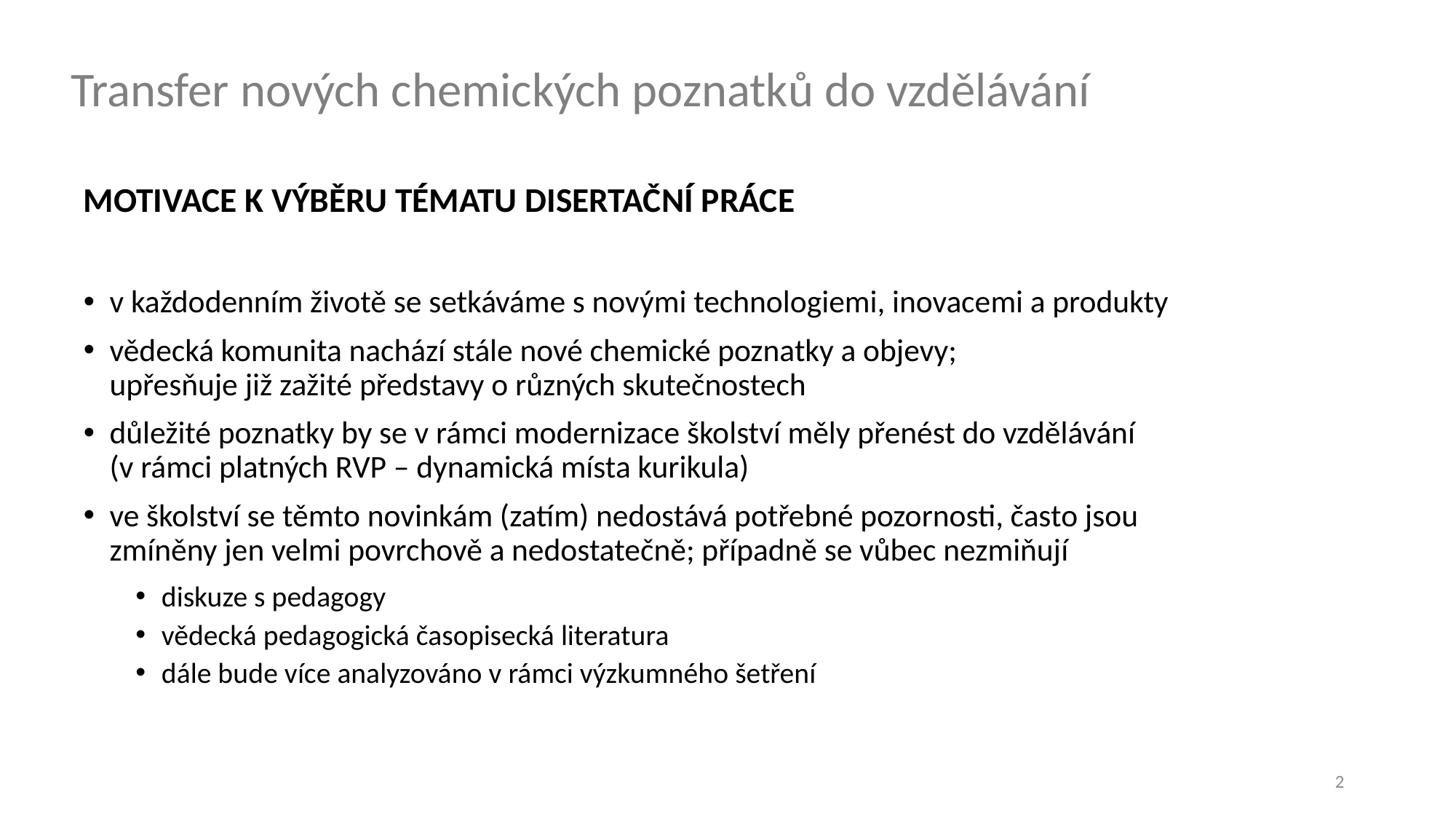

# Transfer nových chemických poznatků do vzdělávání
MOTIVACE K VÝBĚRU TÉMATU DISERTAČNÍ PRÁCE

v každodenním životě se setkáváme s novými technologiemi, inovacemi a produkty
vědecká komunita nachází stále nové chemické poznatky a objevy;
upřesňuje již zažité představy o různých skutečnostech
důležité poznatky by se v rámci modernizace školství měly přenést do vzdělávání
(v rámci platných RVP – dynamická místa kurikula)
ve školství se těmto novinkám (zatím) nedostává potřebné pozornosti, často jsou zmíněny jen velmi povrchově a nedostatečně; případně se vůbec nezmiňují
diskuze s pedagogy
vědecká pedagogická časopisecká literatura
dále bude více analyzováno v rámci výzkumného šetření
2